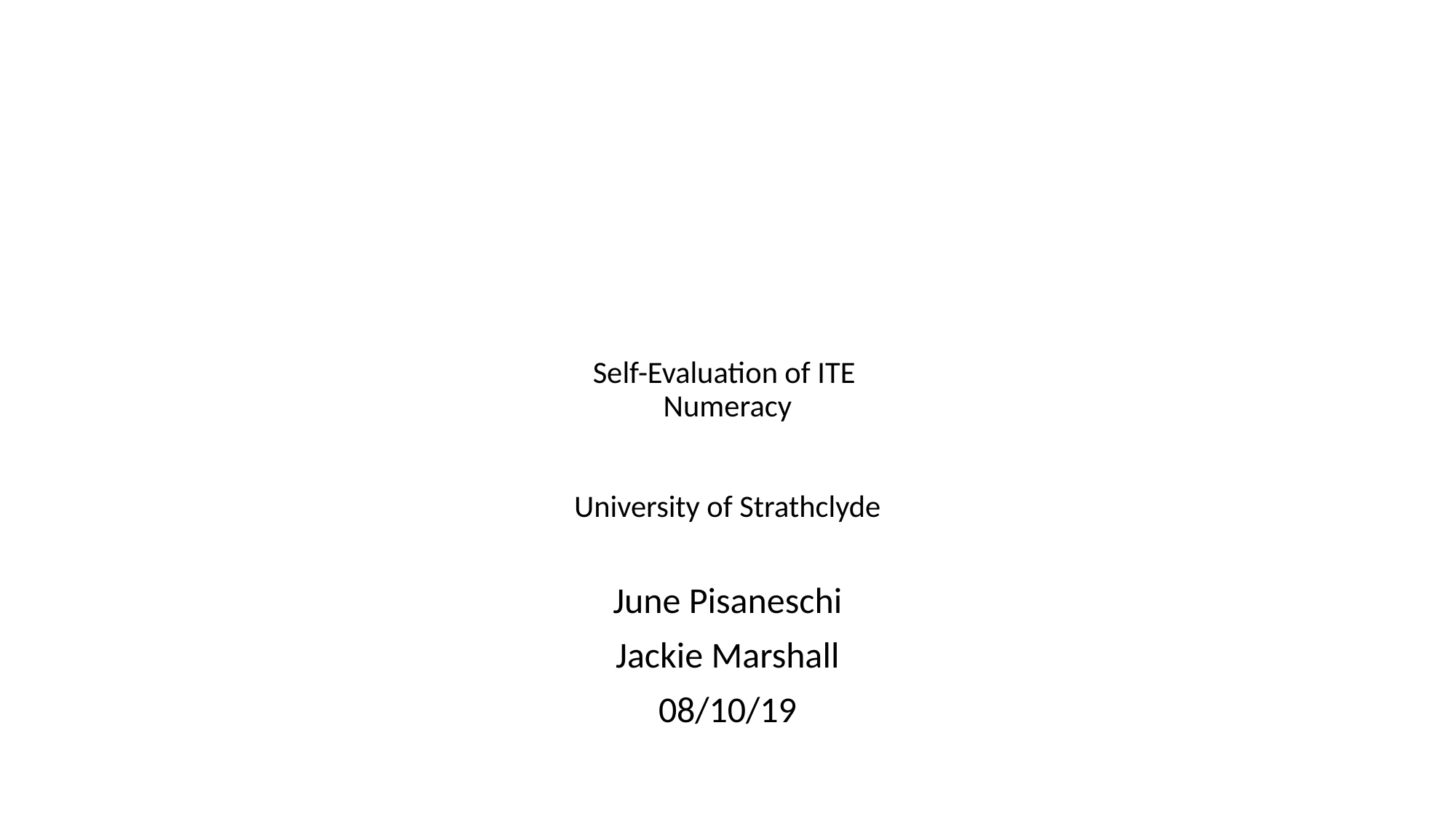

# Self-Evaluation of ITE Numeracy University of Strathclyde
June Pisaneschi
Jackie Marshall
08/10/19